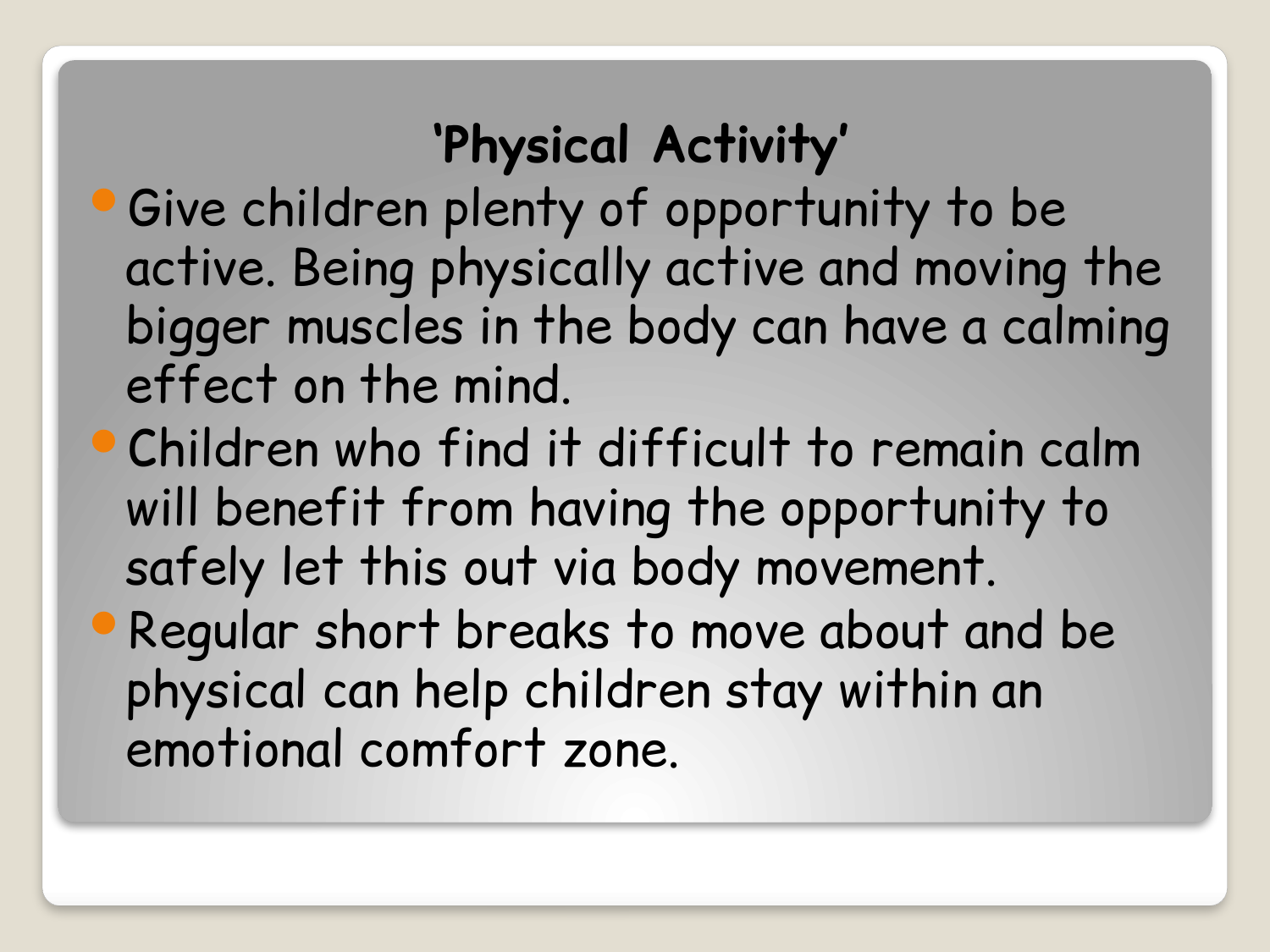

‘Physical Activity’
Give children plenty of opportunity to be active. Being physically active and moving the bigger muscles in the body can have a calming effect on the mind.
Children who find it difficult to remain calm will benefit from having the opportunity to safely let this out via body movement.
Regular short breaks to move about and be physical can help children stay within an emotional comfort zone.